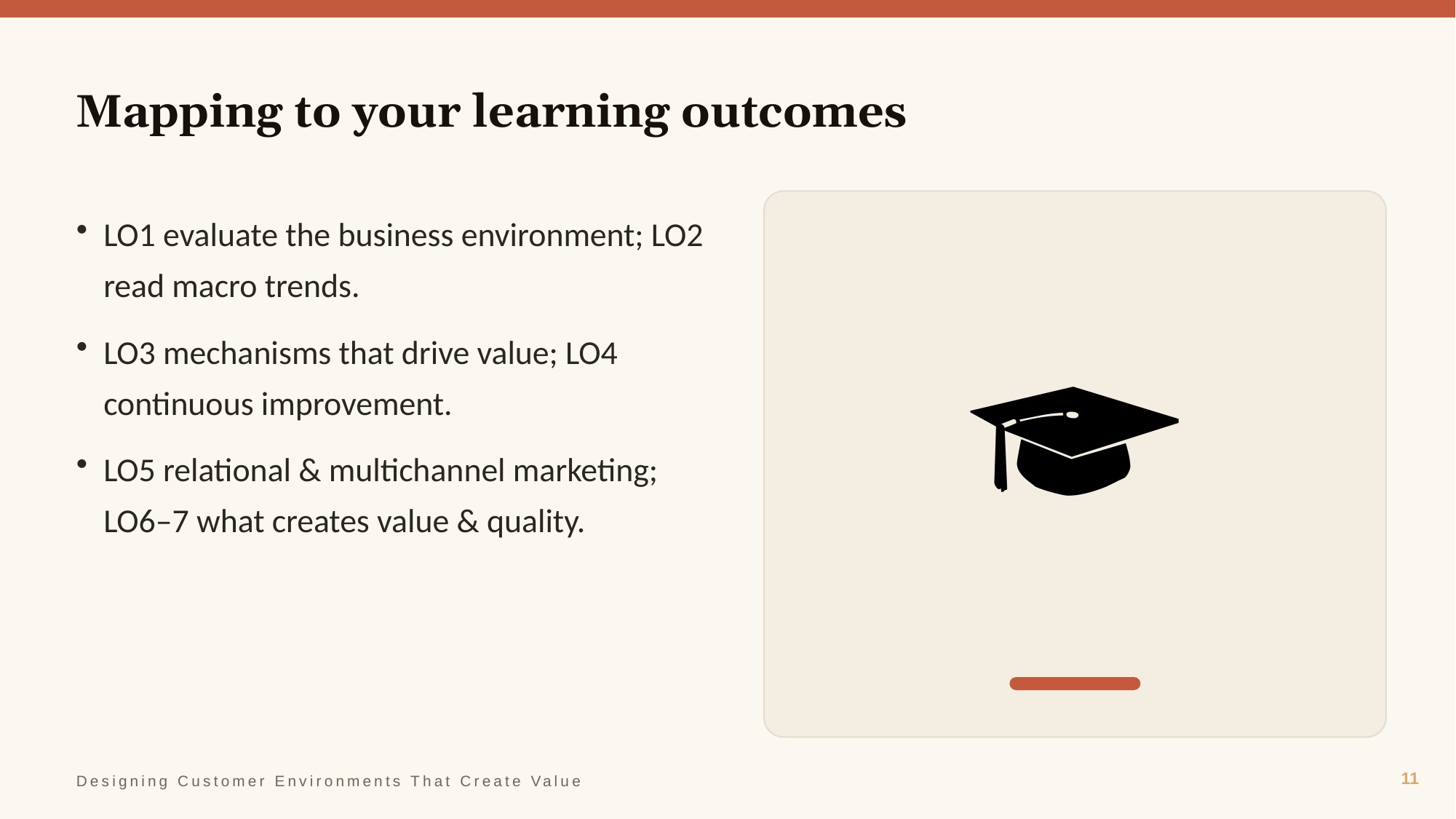

Mapping to your learning outcomes

🎓
LO1 evaluate the business environment; LO2 read macro trends.
LO3 mechanisms that drive value; LO4 continuous improvement.
LO5 relational & multichannel marketing; LO6–7 what creates value & quality.

11
Designing Customer Environments That Create Value